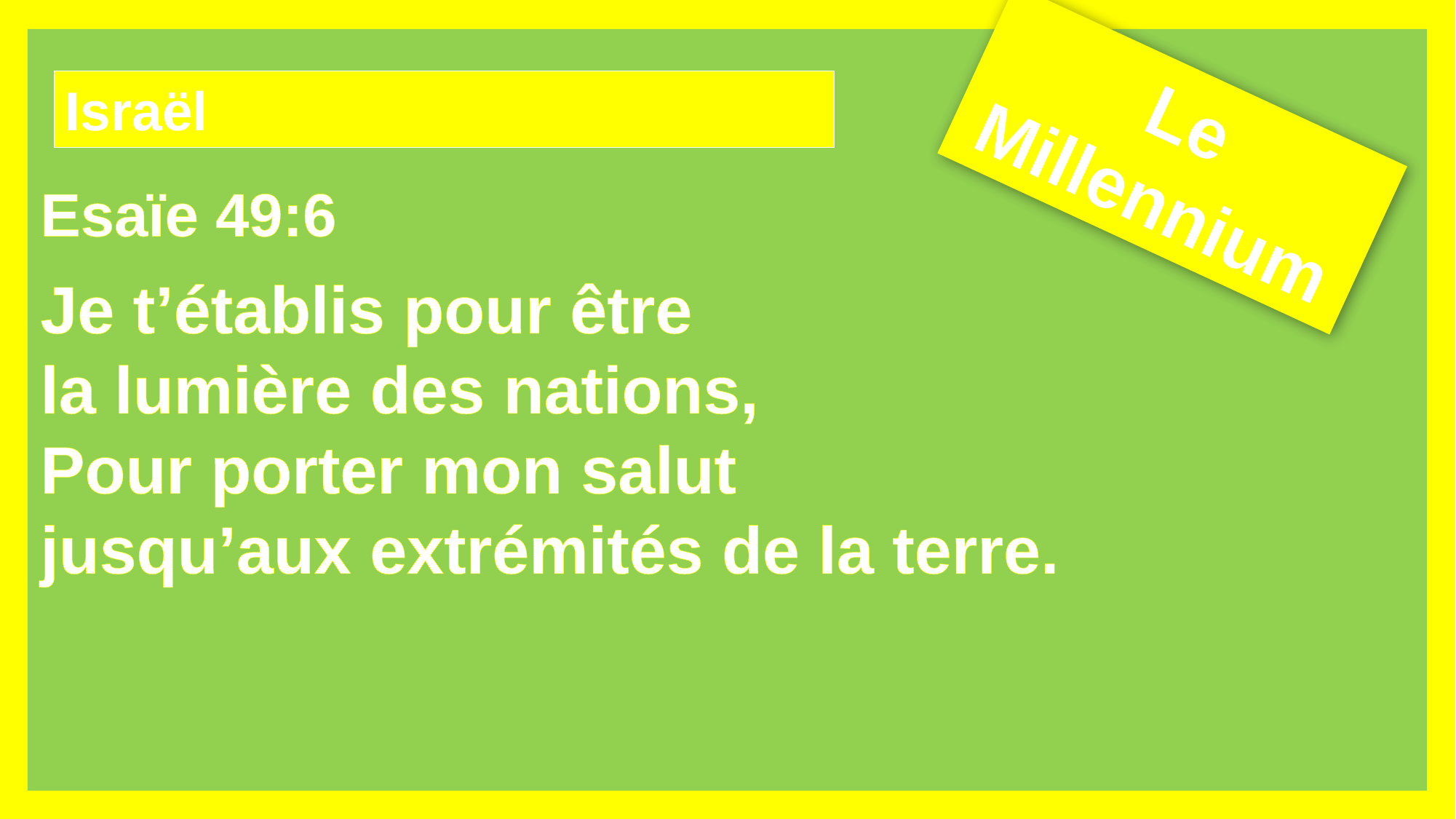

Israël
Le Millennium
Esaïe 49:6

Je t’établis pour être
la lumière des nations,
Pour porter mon salut
jusqu’aux extrémités de la terre.